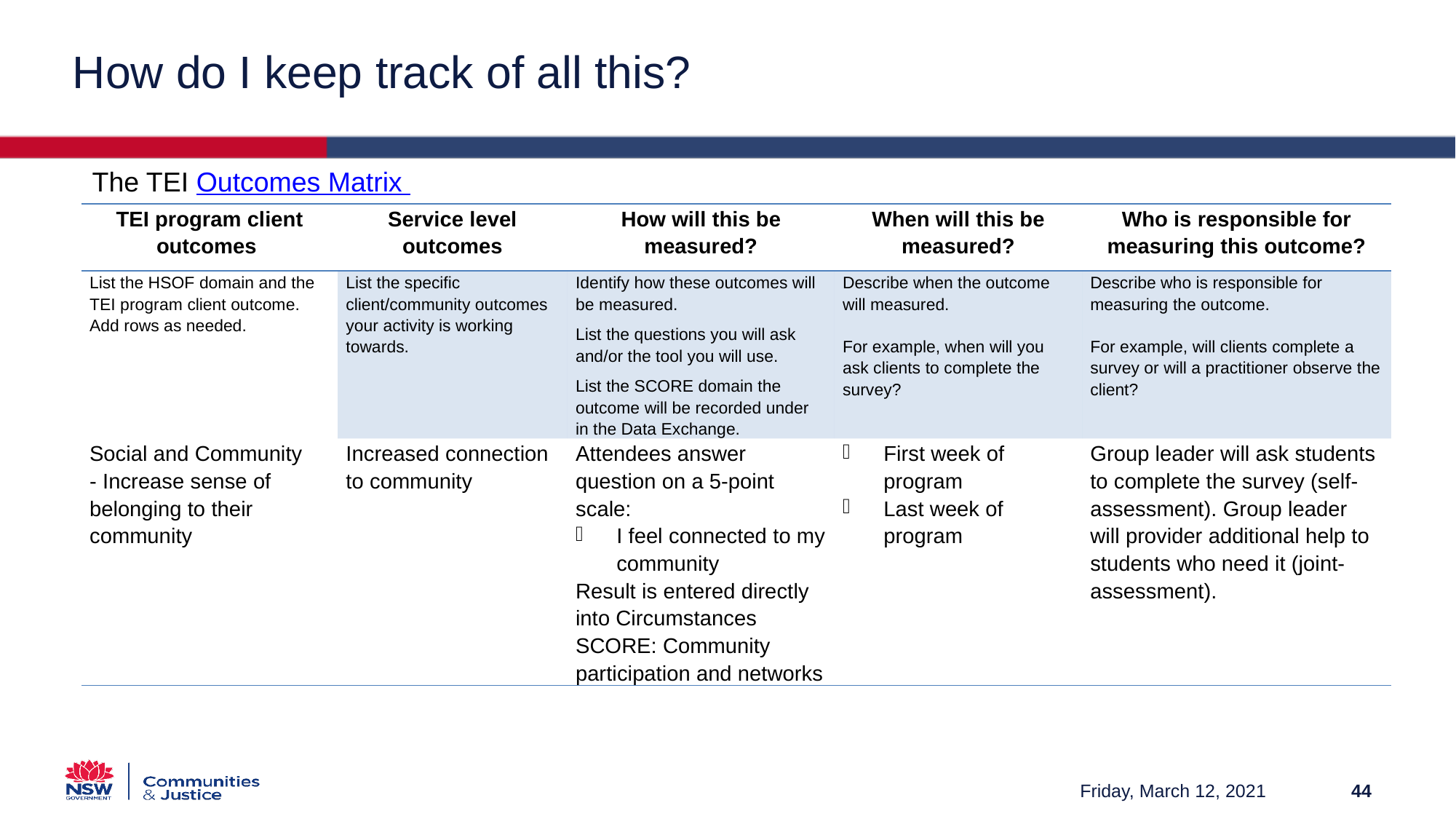

# How do I keep track of all this?
The TEI Outcomes Matrix
| TEI program client outcomes | Service level outcomes | How will this be measured? | When will this be measured? | Who is responsible for measuring this outcome? |
| --- | --- | --- | --- | --- |
| List the HSOF domain and the TEI program client outcome. Add rows as needed. | List the specific client/community outcomes your activity is working towards. | Identify how these outcomes will be measured. List the questions you will ask and/or the tool you will use. List the SCORE domain the outcome will be recorded under in the Data Exchange. | Describe when the outcome will measured.   For example, when will you ask clients to complete the survey? | Describe who is responsible for measuring the outcome.   For example, will clients complete a survey or will a practitioner observe the client? |
| Social and Community - Increase sense of belonging to their community | Increased connection to community | Attendees answer question on a 5-point scale: I feel connected to my community Result is entered directly into Circumstances SCORE: Community participation and networks | First week of program Last week of program | Group leader will ask students to complete the survey (self-assessment). Group leader will provider additional help to students who need it (joint-assessment). |
Friday, March 12, 2021
44